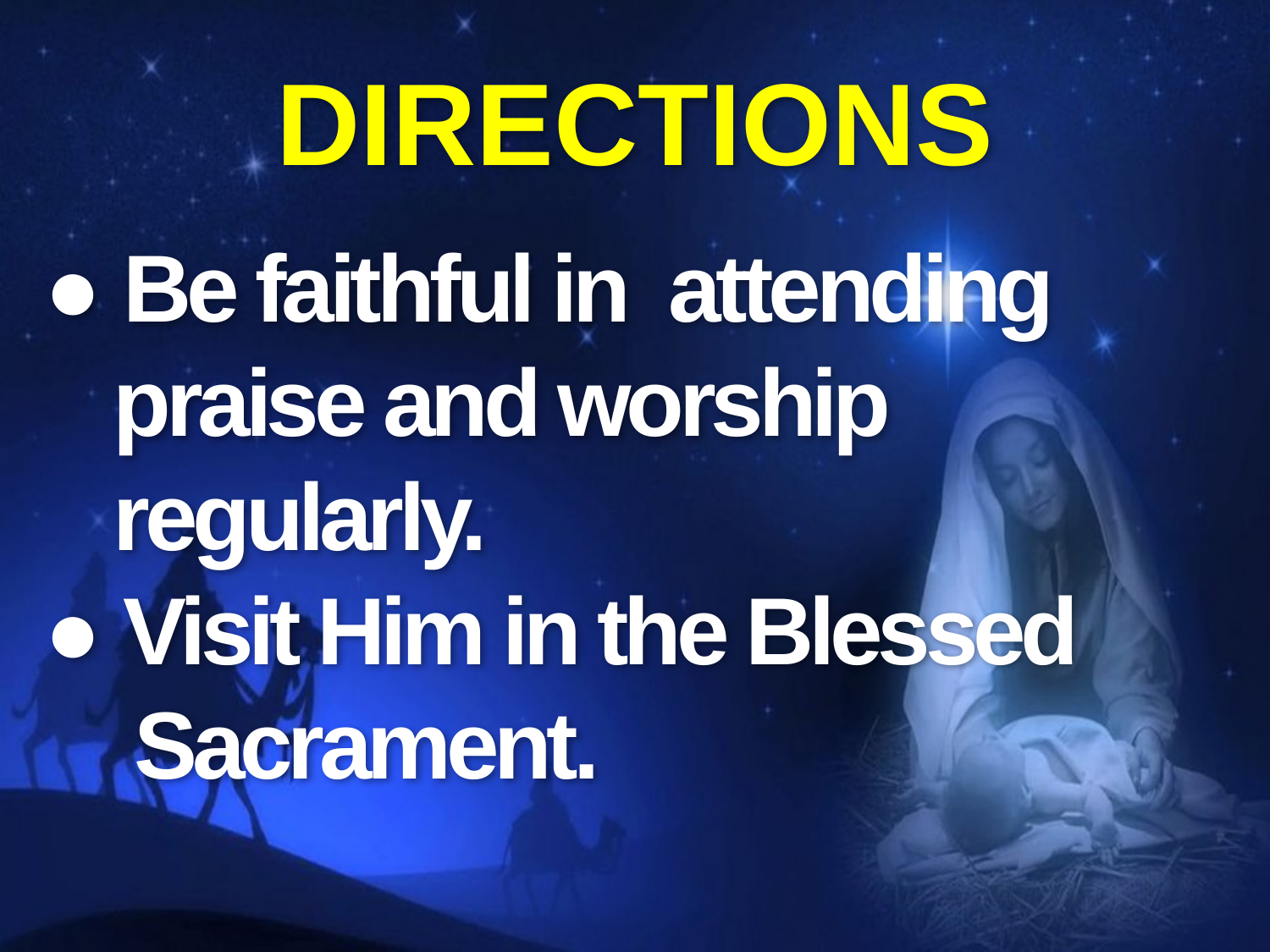

# DIRECTIONS
● Be faithful in  attending
   praise and worship
   regularly.
● Visit Him in the Blessed
    Sacrament.